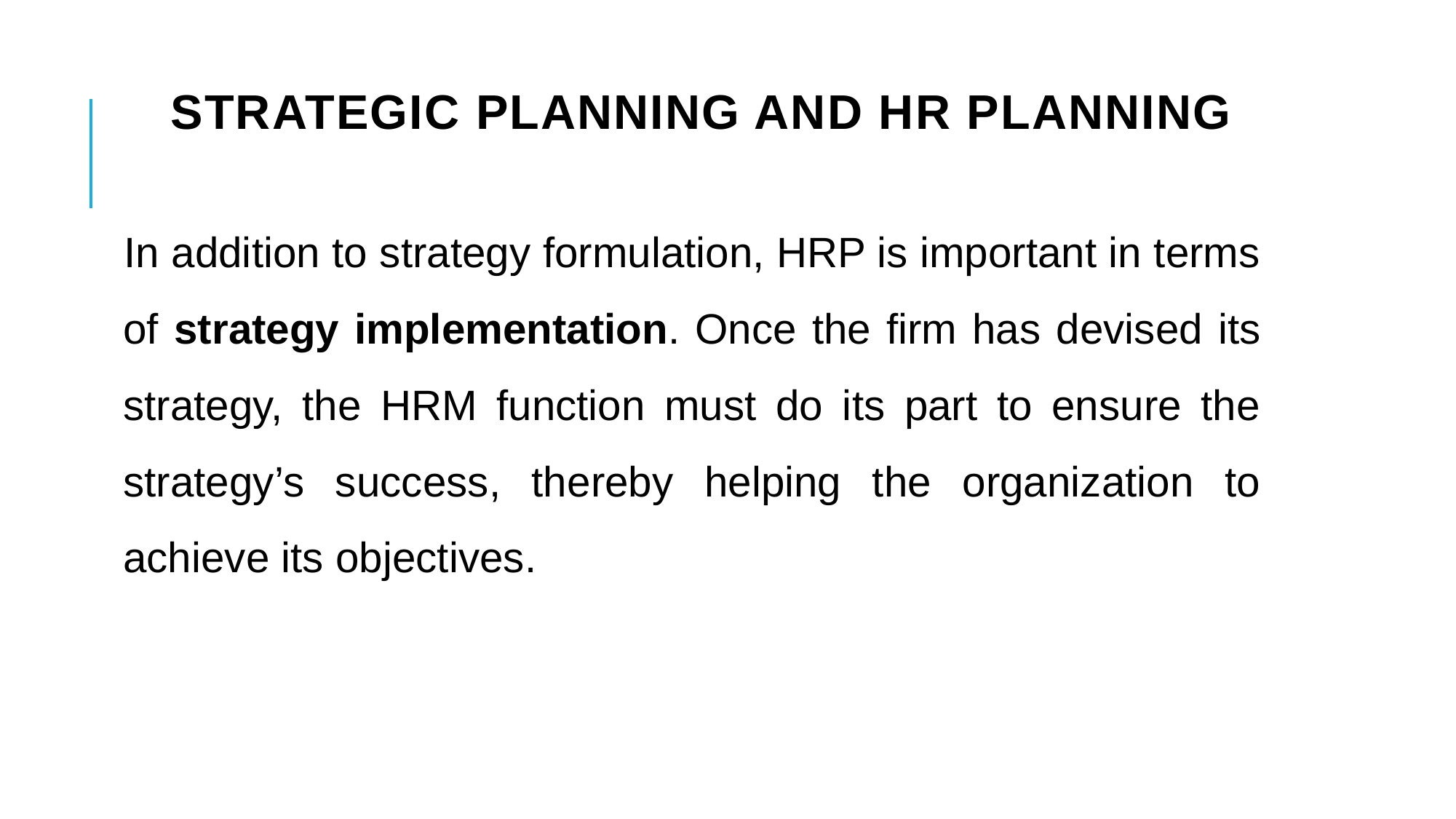

# Strategic Planning and HR Planning
In addition to strategy formulation, HRP is important in terms of strategy implementation. Once the firm has devised its strategy, the HRM function must do its part to ensure the strategy’s success, thereby helping the organization to achieve its objectives.